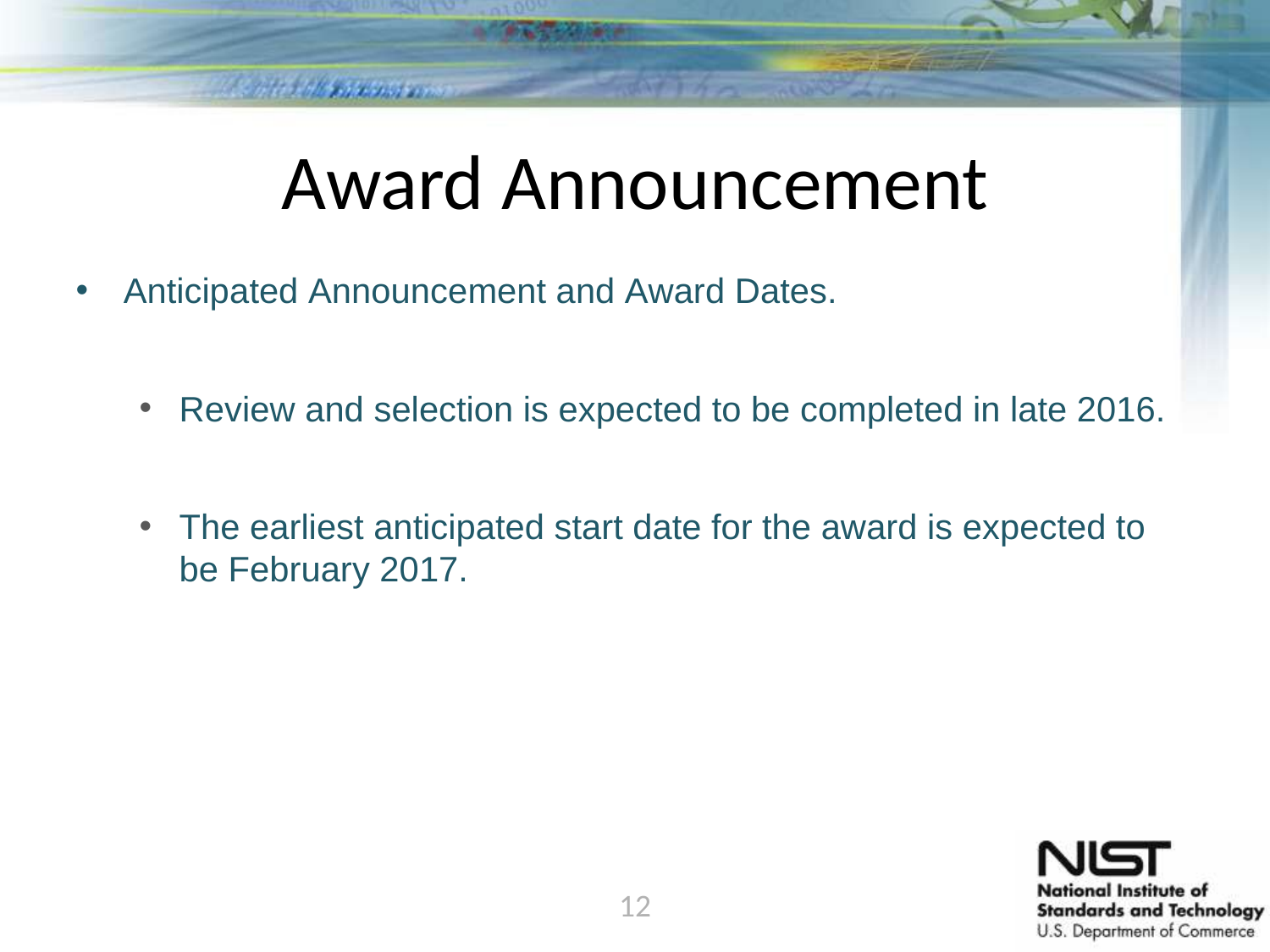

# Award Announcement

Anticipated Announcement and Award Dates.

Review and selection is expected to be completed in late 2016.

The earliest anticipated start date for the award is expected to be February 2017.

12